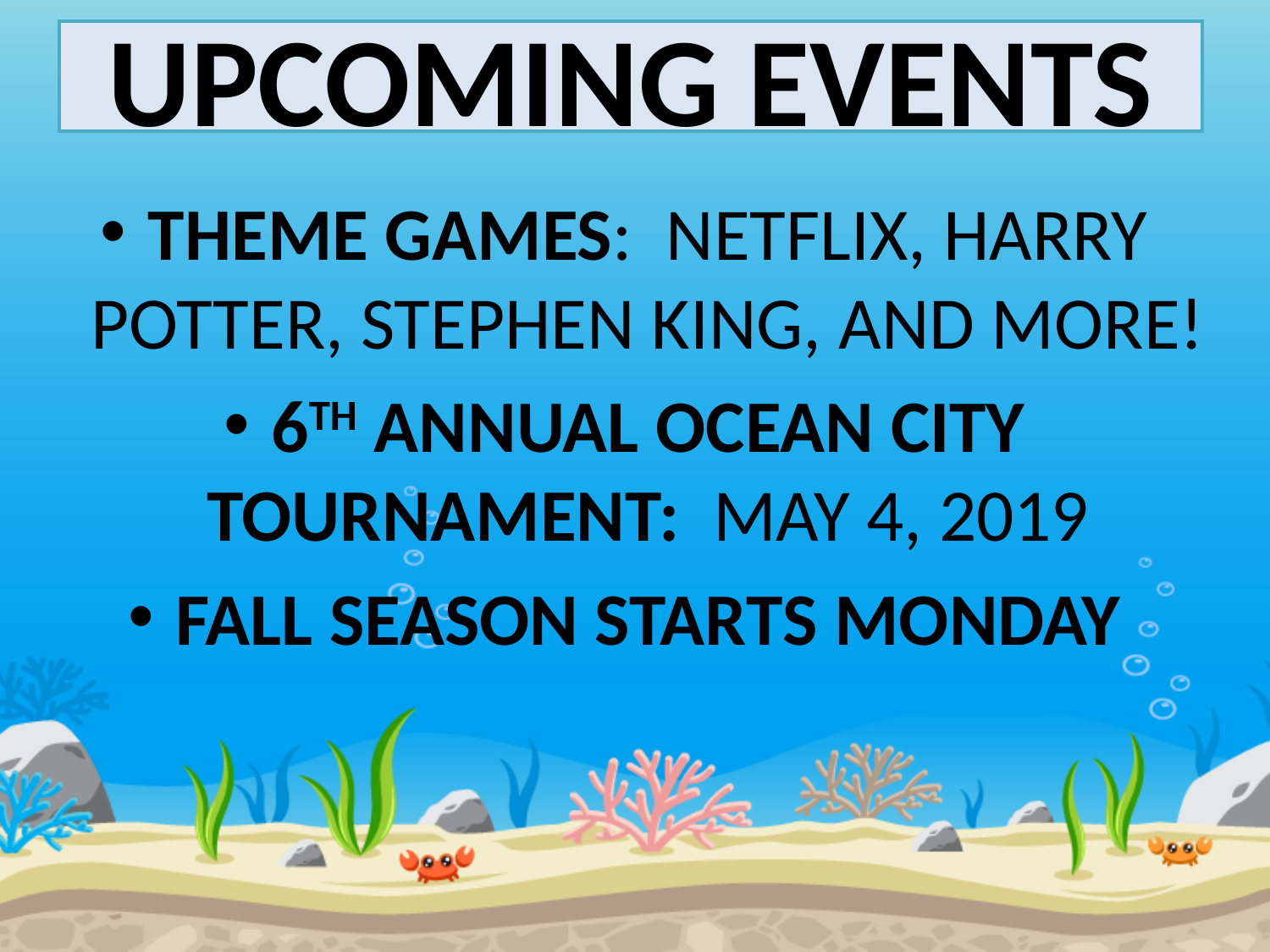

# UPCOMING EVENTS
THEME GAMES:  NETFLIX, HARRY POTTER, STEPHEN KING, AND MORE!
6TH ANNUAL OCEAN CITY TOURNAMENT:  MAY 4, 2019
FALL SEASON STARTS MONDAY